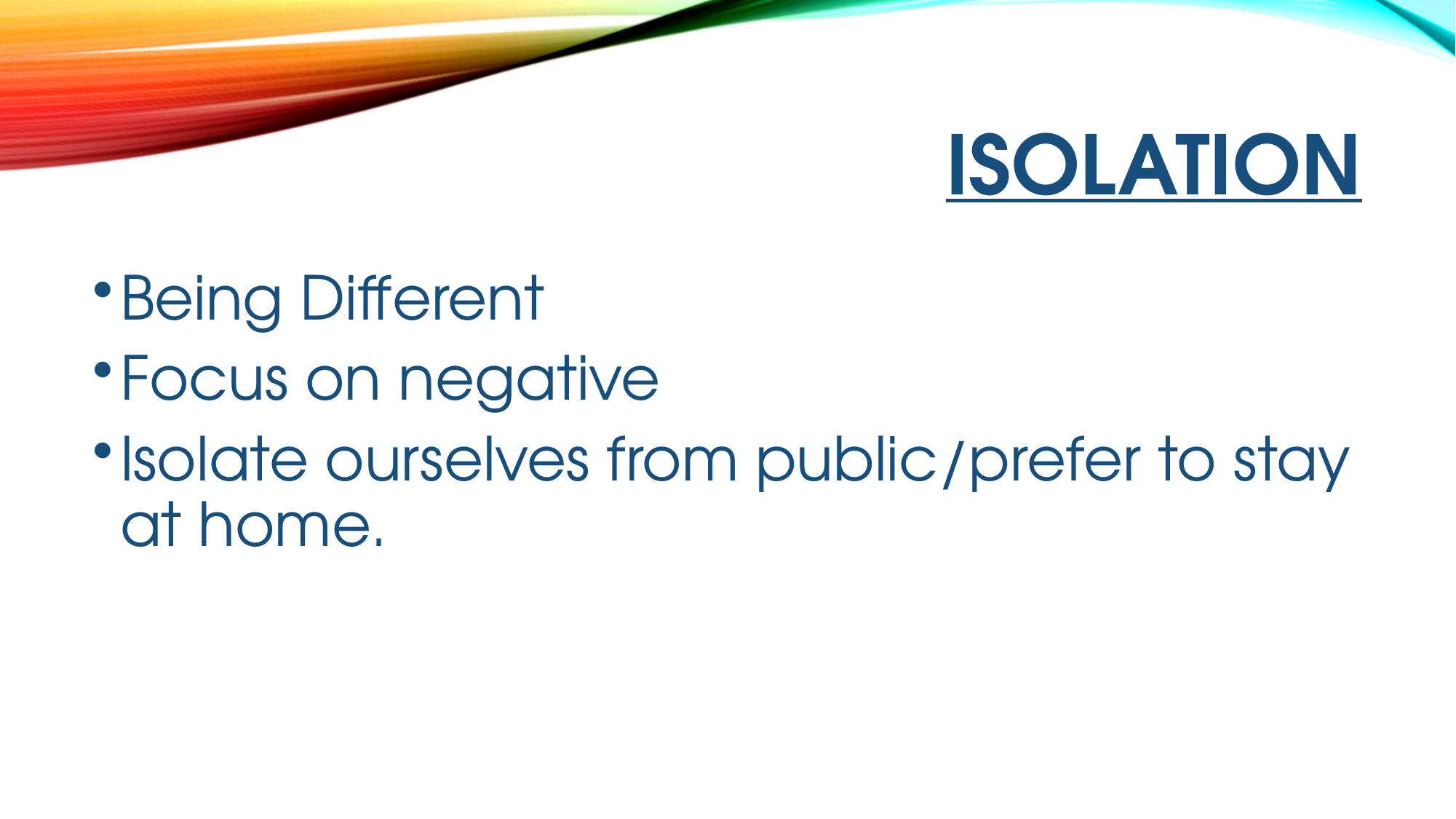

# ISOLATION
Being Different
Focus on negative
Isolate ourselves from public/prefer to stay at home.